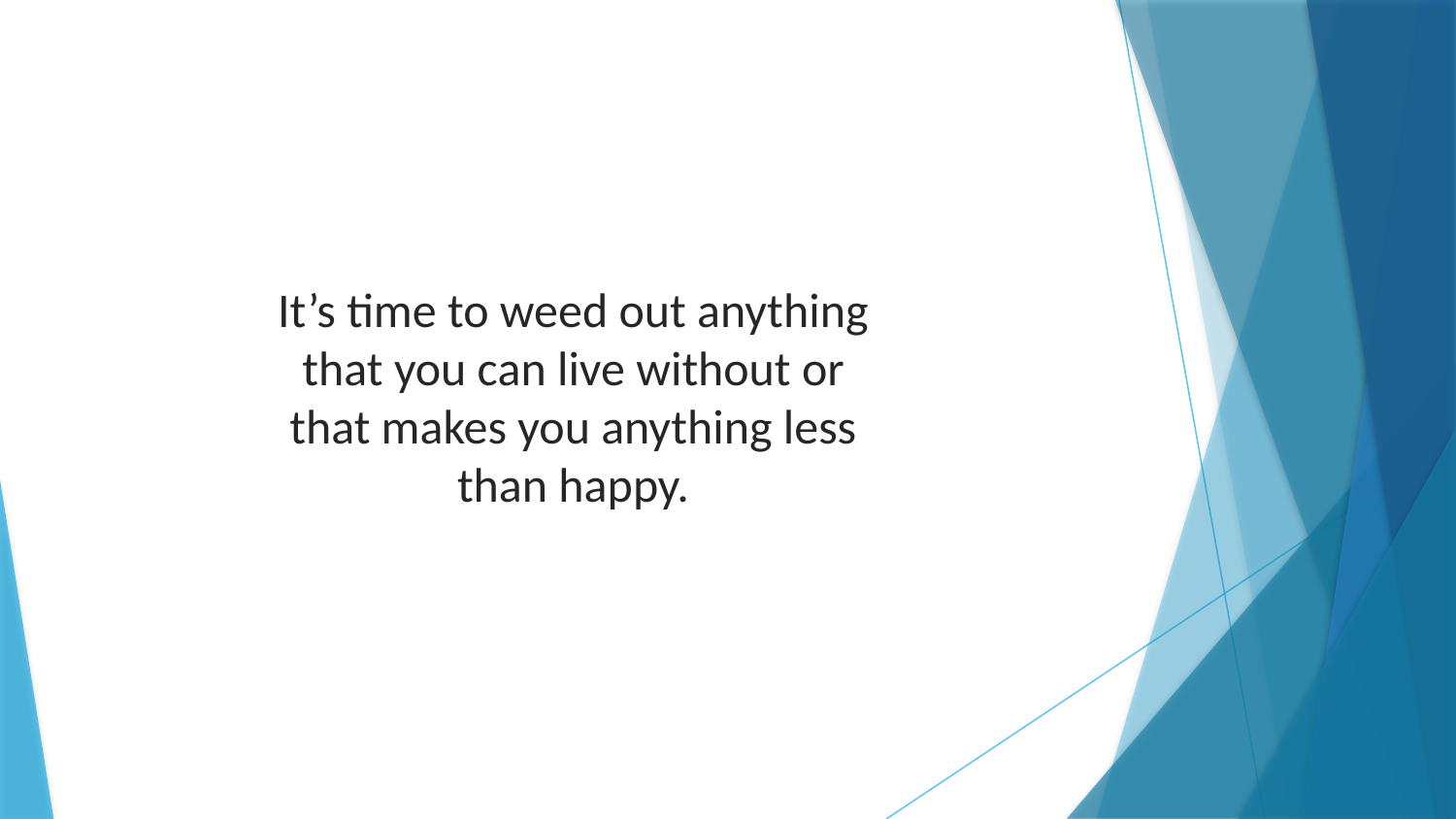

It’s time to weed out anything that you can live without or that makes you anything less than happy.